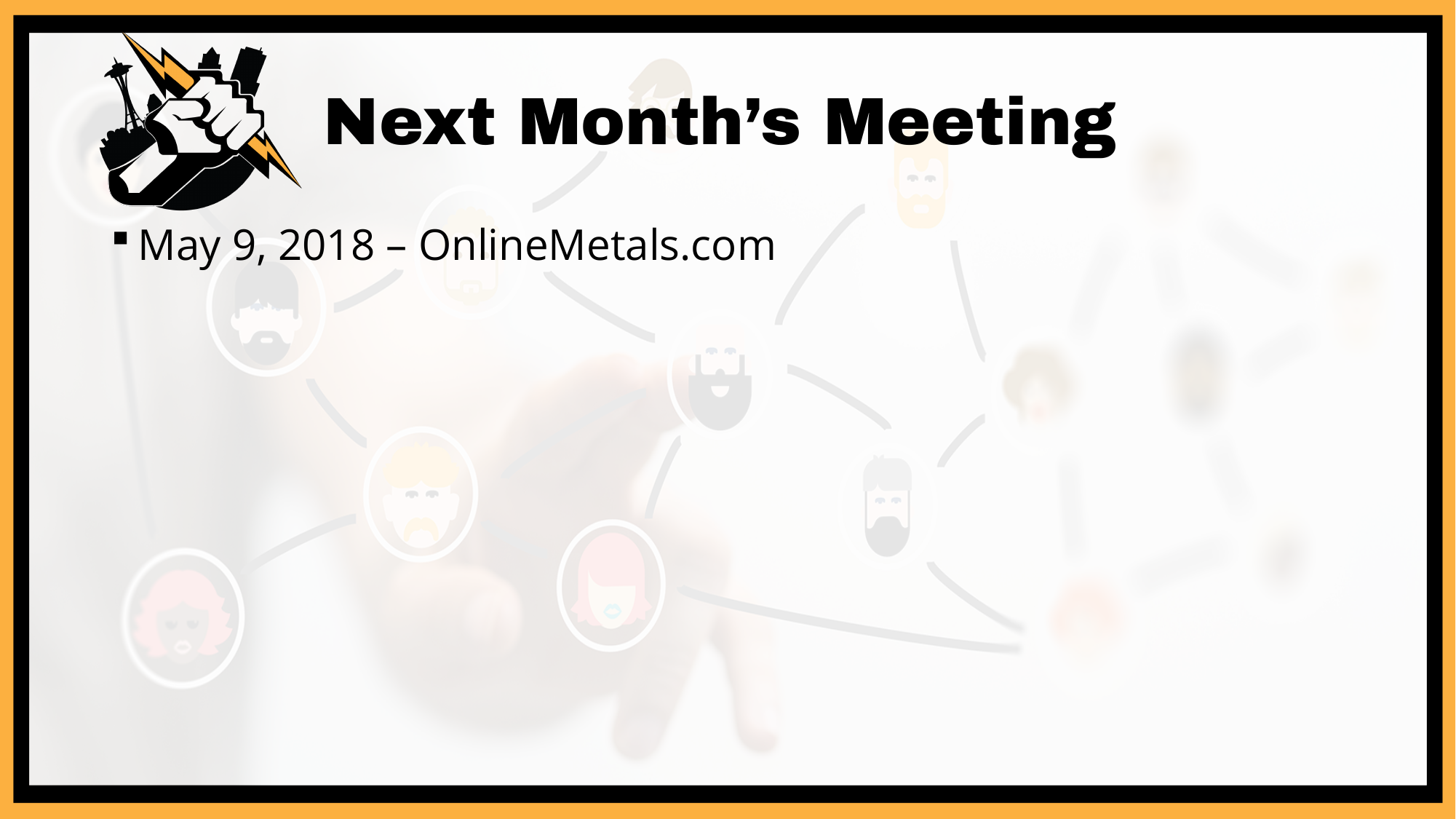

# Next Month’s Meeting
May 9, 2018 – OnlineMetals.com